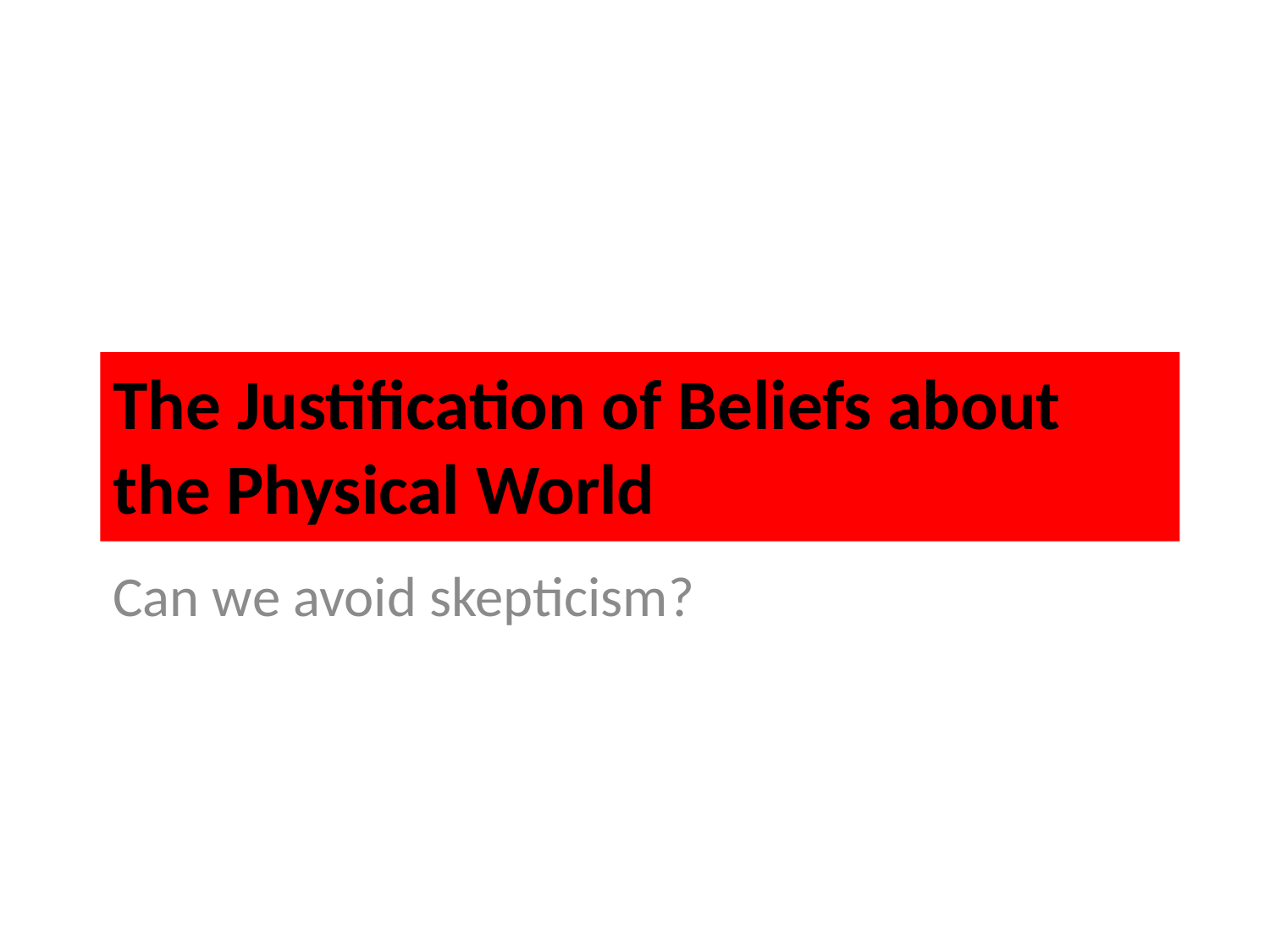

# The Justification of Beliefs about the Physical World
Can we avoid skepticism?